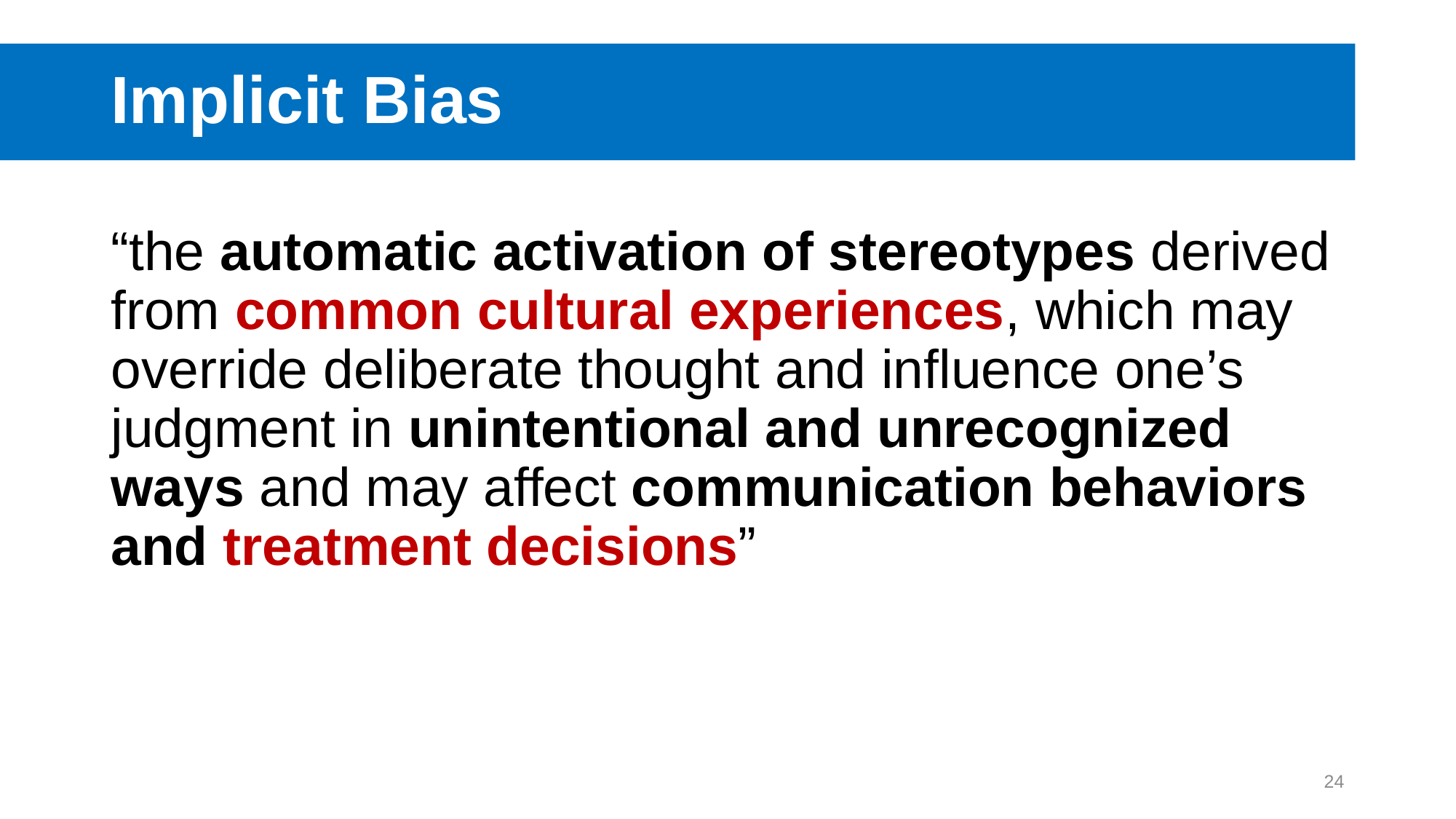

# Implicit Bias
“the automatic activation of stereotypes derived from common cultural experiences, which may override deliberate thought and influence one’s judgment in unintentional and unrecognized ways and may affect communication behaviors and treatment decisions”
24